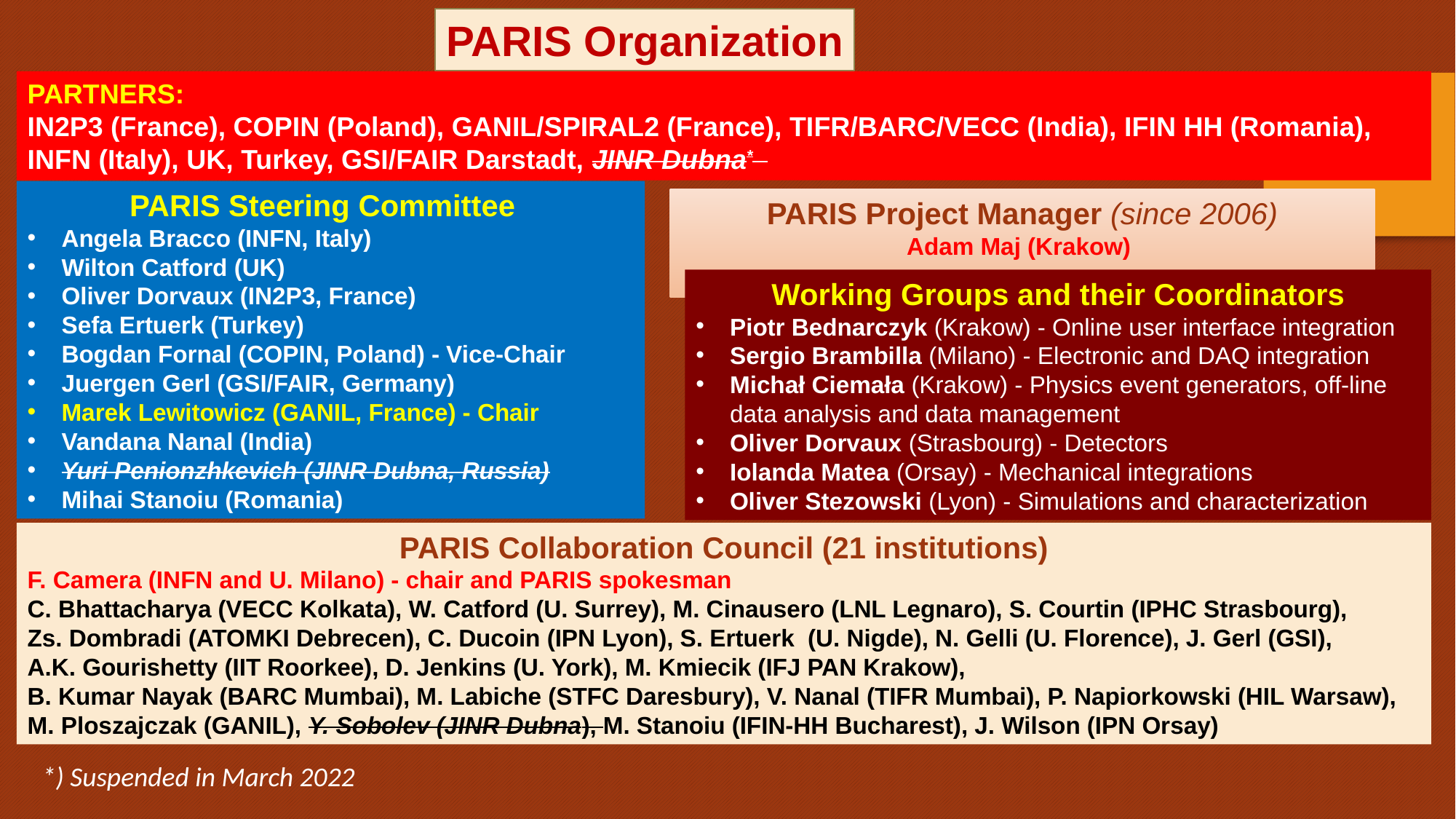

PARIS Organization
PARTNERS:
IN2P3 (France), COPIN (Poland), GANIL/SPIRAL2 (France), TIFR/BARC/VECC (India), IFIN HH (Romania),
INFN (Italy), UK, Turkey, GSI/FAIR Darstadt, JINR Dubna*
PARIS Steering Committee
Angela Bracco (INFN, Italy)
Wilton Catford (UK)
Oliver Dorvaux (IN2P3, France)
Sefa Ertuerk (Turkey)
Bogdan Fornal (COPIN, Poland) - Vice-Chair
Juergen Gerl (GSI/FAIR, Germany)
Marek Lewitowicz (GANIL, France) - Chair
Vandana Nanal (India)
Yuri Penionzhkevich (JINR Dubna, Russia)
Mihai Stanoiu (Romania)
PARIS Project Manager (since 2006)
Adam Maj (Krakow)

Working Groups and their Coordinators
Piotr Bednarczyk (Krakow) - Online user interface integration
Sergio Brambilla (Milano) - Electronic and DAQ integration
Michał Ciemała (Krakow) - Physics event generators, off-line data analysis and data management
Oliver Dorvaux (Strasbourg) - Detectors
Iolanda Matea (Orsay) - Mechanical integrations
Oliver Stezowski (Lyon) - Simulations and characterization
PARIS Collaboration Council (21 institutions)
F. Camera (INFN and U. Milano) - chair and PARIS spokesman
C. Bhattacharya (VECC Kolkata), W. Catford (U. Surrey), M. Cinausero (LNL Legnaro), S. Courtin (IPHC Strasbourg),
Zs. Dombradi (ATOMKI Debrecen), C. Ducoin (IPN Lyon), S. Ertuerk  (U. Nigde), N. Gelli (U. Florence), J. Gerl (GSI),
A.K. Gourishetty (IIT Roorkee), D. Jenkins (U. York), M. Kmiecik (IFJ PAN Krakow),
B. Kumar Nayak (BARC Mumbai), M. Labiche (STFC Daresbury), V. Nanal (TIFR Mumbai), P. Napiorkowski (HIL Warsaw), M. Ploszajczak (GANIL), Y. Sobolev (JINR Dubna), M. Stanoiu (IFIN-HH Bucharest), J. Wilson (IPN Orsay)
*) Suspended in March 2022